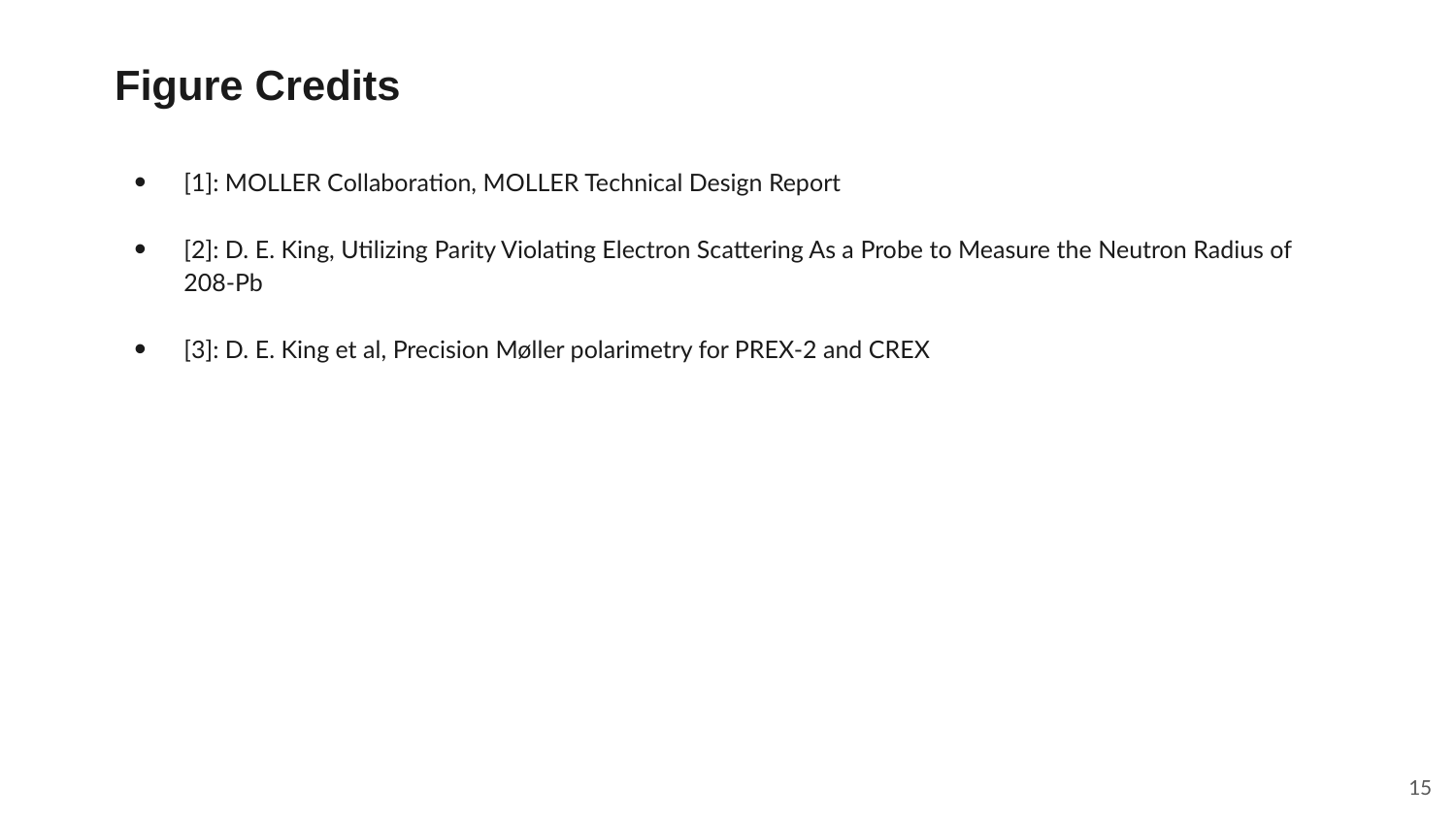

# Figure Credits
[1]: MOLLER Collaboration, MOLLER Technical Design Report

[2]: D. E. King, Utilizing Parity Violating Electron Scattering As a Probe to Measure the Neutron Radius of 208-Pb

[3]: D. E. King et al, Precision Møller polarimetry for PREX-2 and CREX
15